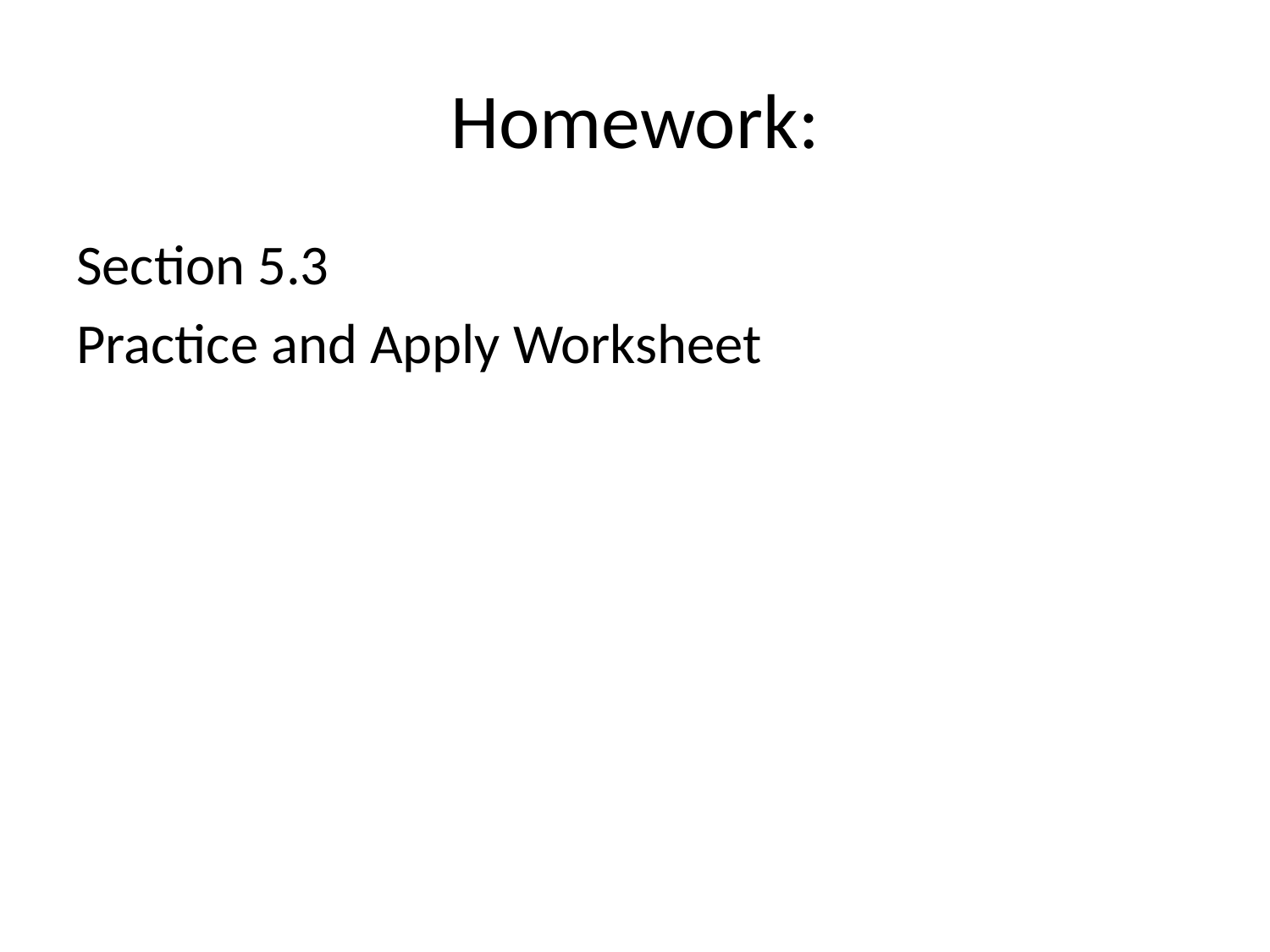

# Homework:
Section 5.3
Practice and Apply Worksheet